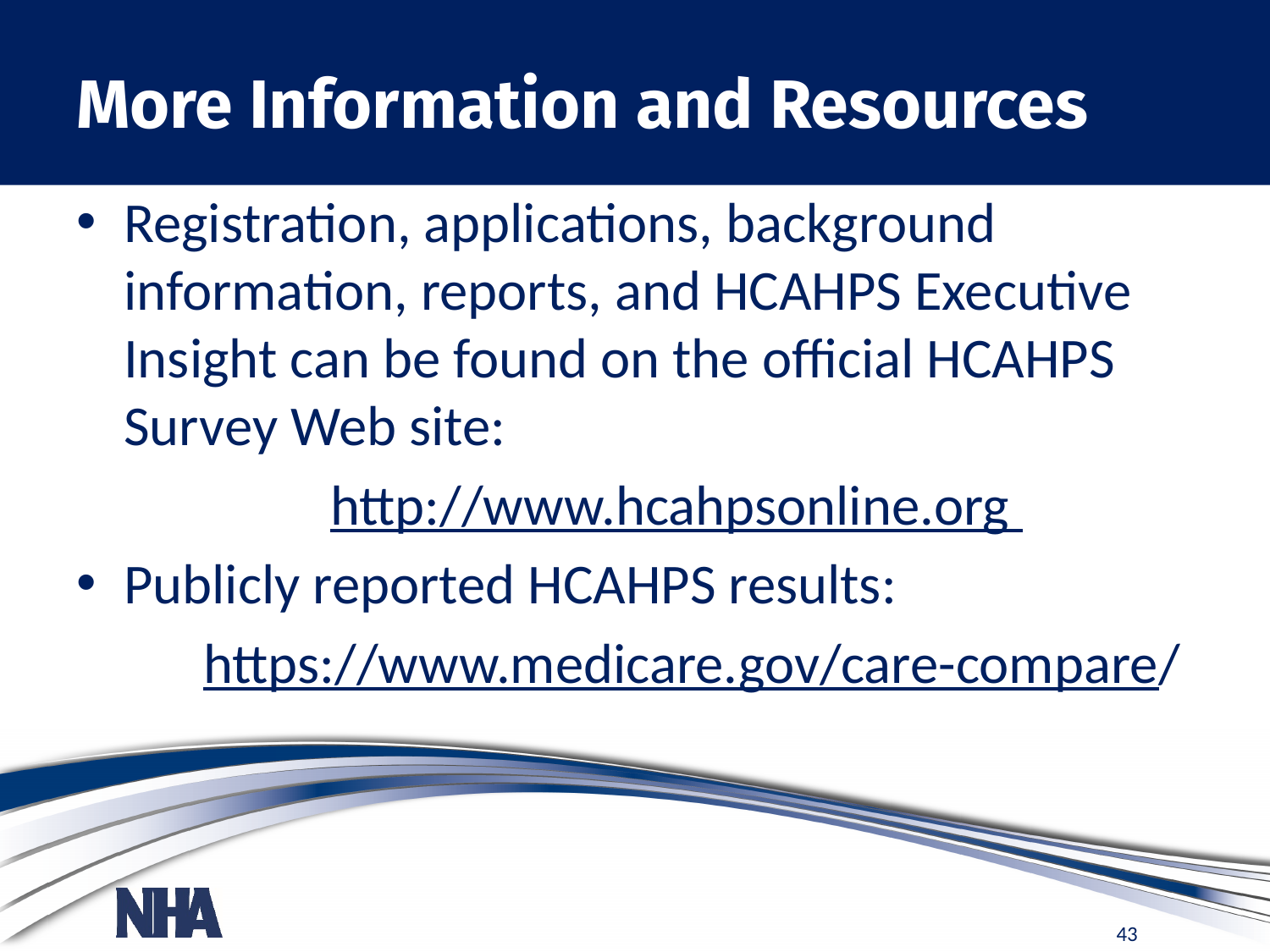

# More Information and Resources
Registration, applications, background information, reports, and HCAHPS Executive Insight can be found on the official HCAHPS Survey Web site:
		http://www.hcahpsonline.org
Publicly reported HCAHPS results:
	https://www.medicare.gov/care-compare/